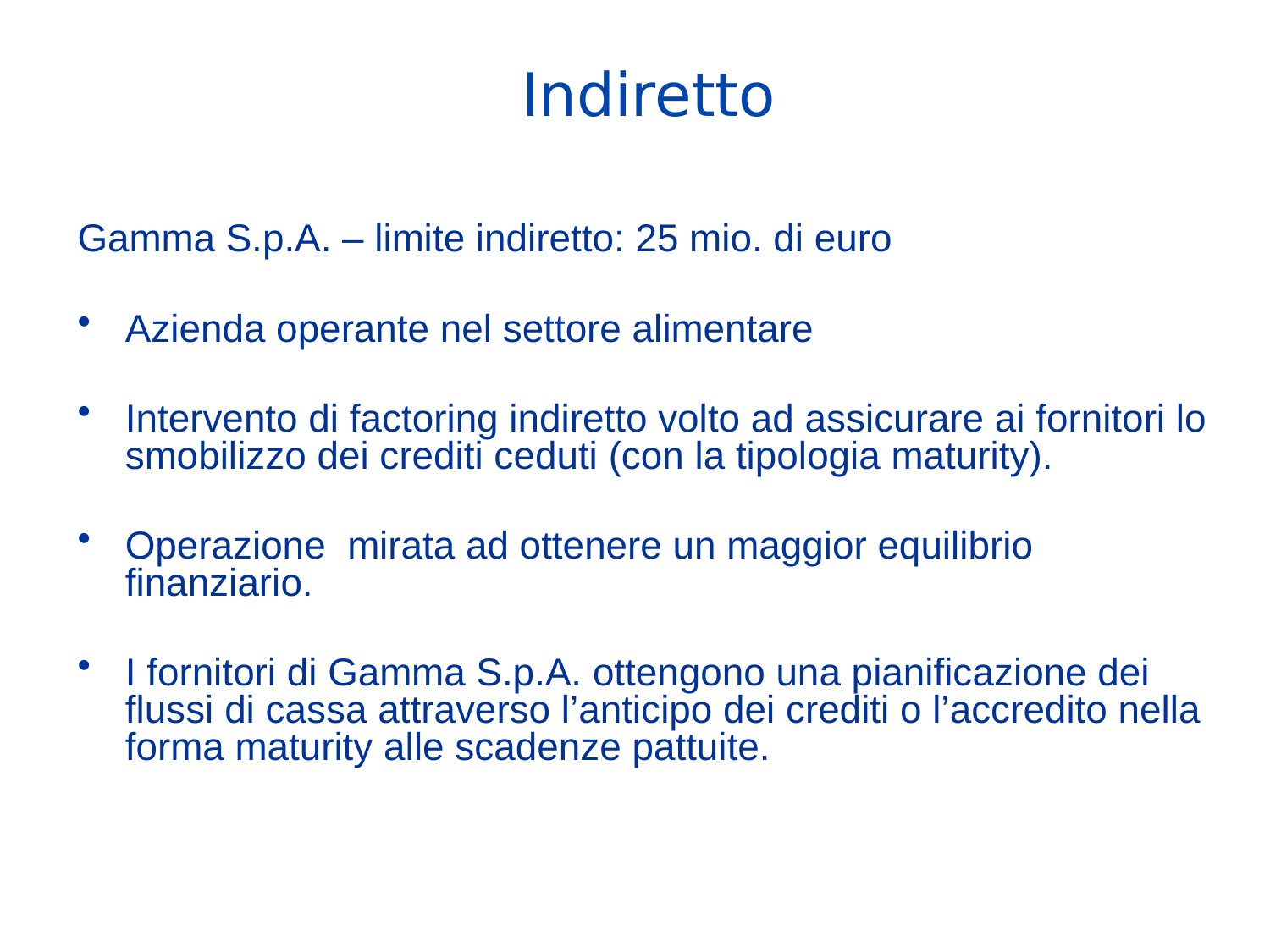

Indiretto
Gamma S.p.A. – limite indiretto: 25 mio. di euro

Azienda operante nel settore alimentare

Intervento di factoring indiretto volto ad assicurare ai fornitori lo smobilizzo dei crediti ceduti (con la tipologia maturity).

Operazione  mirata ad ottenere un maggior equilibrio finanziario.

I fornitori di Gamma S.p.A. ottengono una pianificazione dei flussi di cassa attraverso l’anticipo dei crediti o l’accredito nella forma maturity alle scadenze pattuite.

111